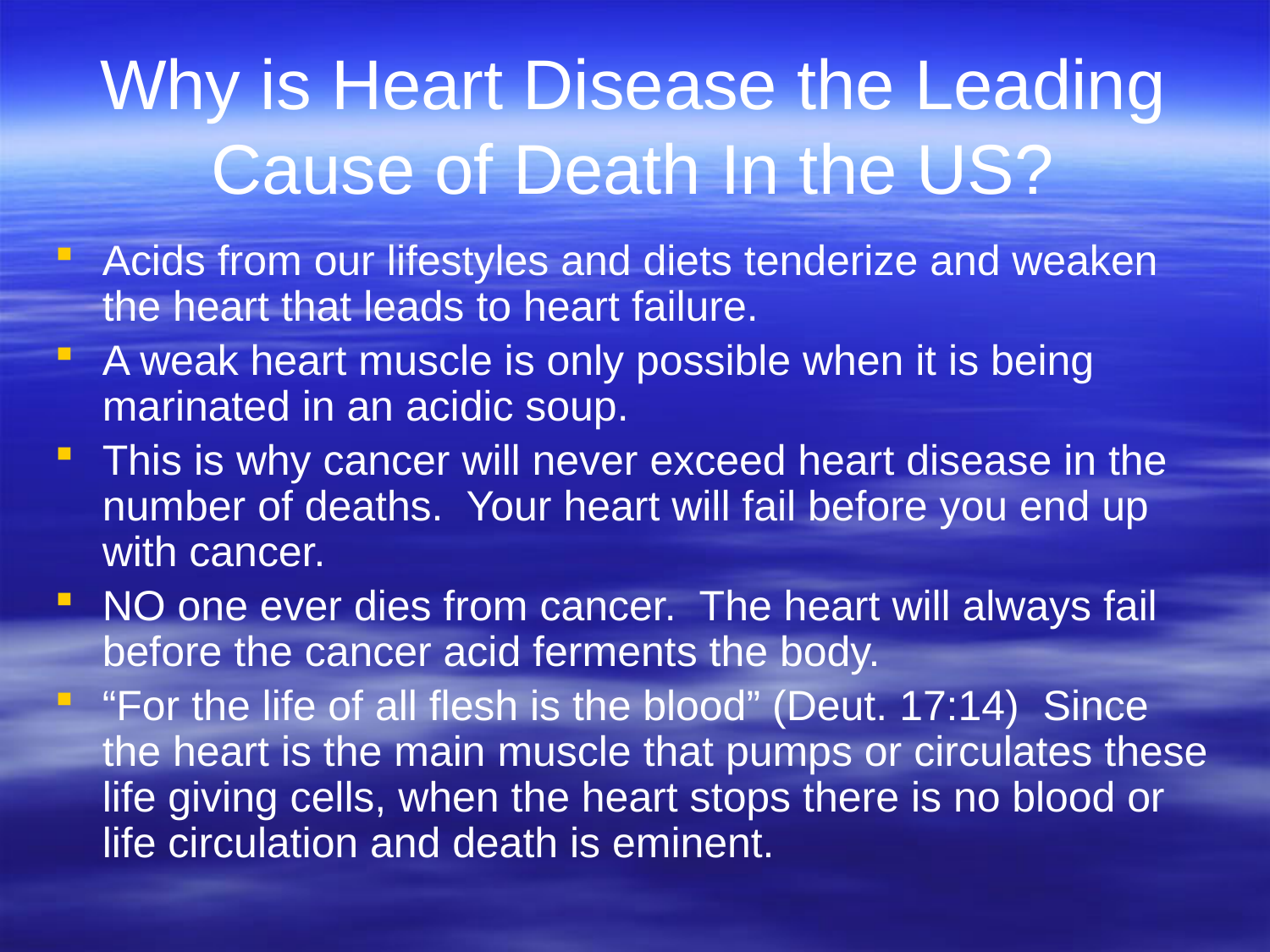

# Why is Heart Disease the Leading Cause of Death In the US?
Acids from our lifestyles and diets tenderize and weaken the heart that leads to heart failure.
A weak heart muscle is only possible when it is being marinated in an acidic soup.
This is why cancer will never exceed heart disease in the number of deaths.  Your heart will fail before you end up with cancer.
NO one ever dies from cancer.  The heart will always fail before the cancer acid ferments the body.
“For the life of all flesh is the blood” (Deut. 17:14)  Since the heart is the main muscle that pumps or circulates these life giving cells, when the heart stops there is no blood or life circulation and death is eminent.